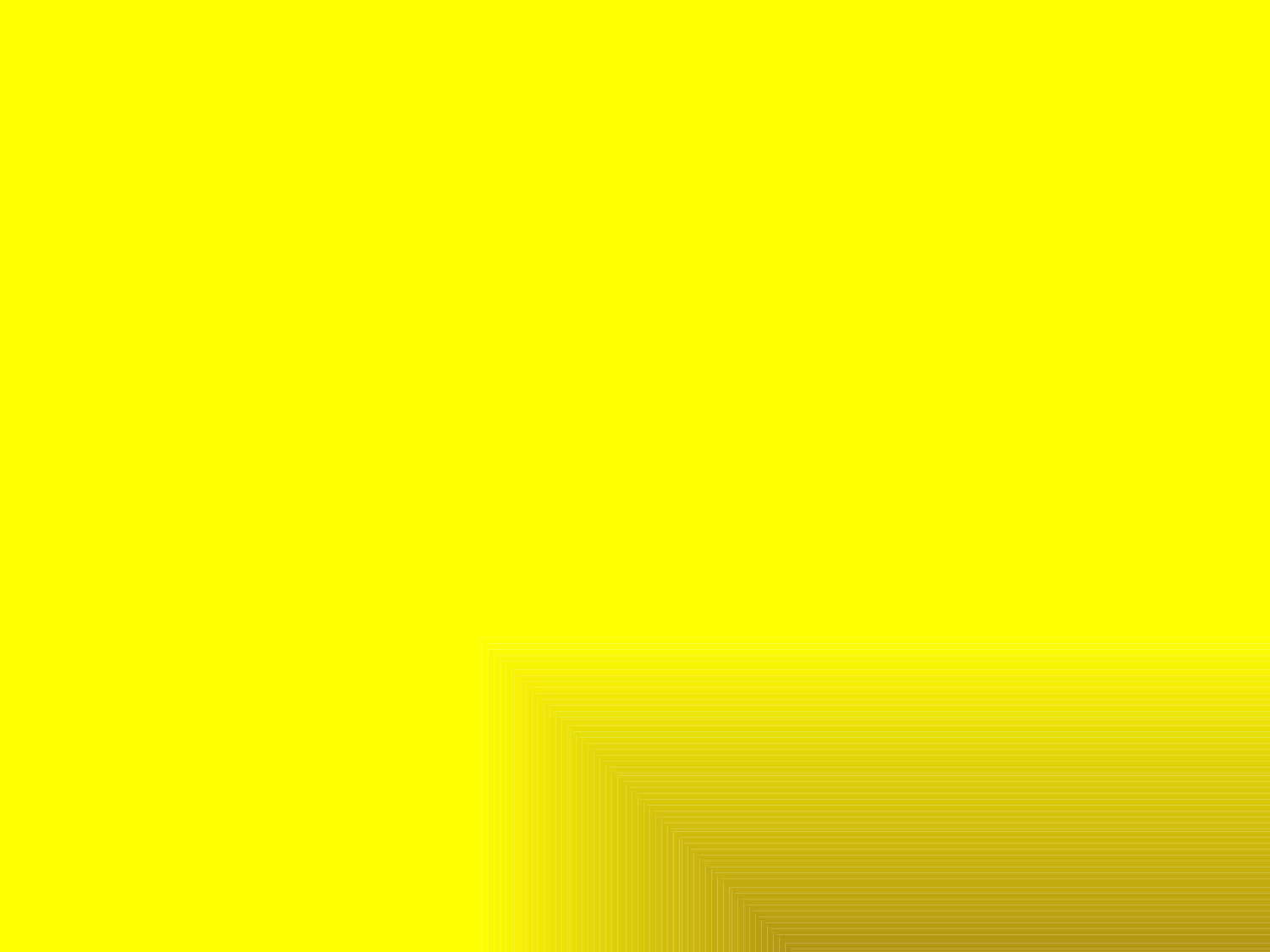

# 1) Dans tous les peuples de la terre